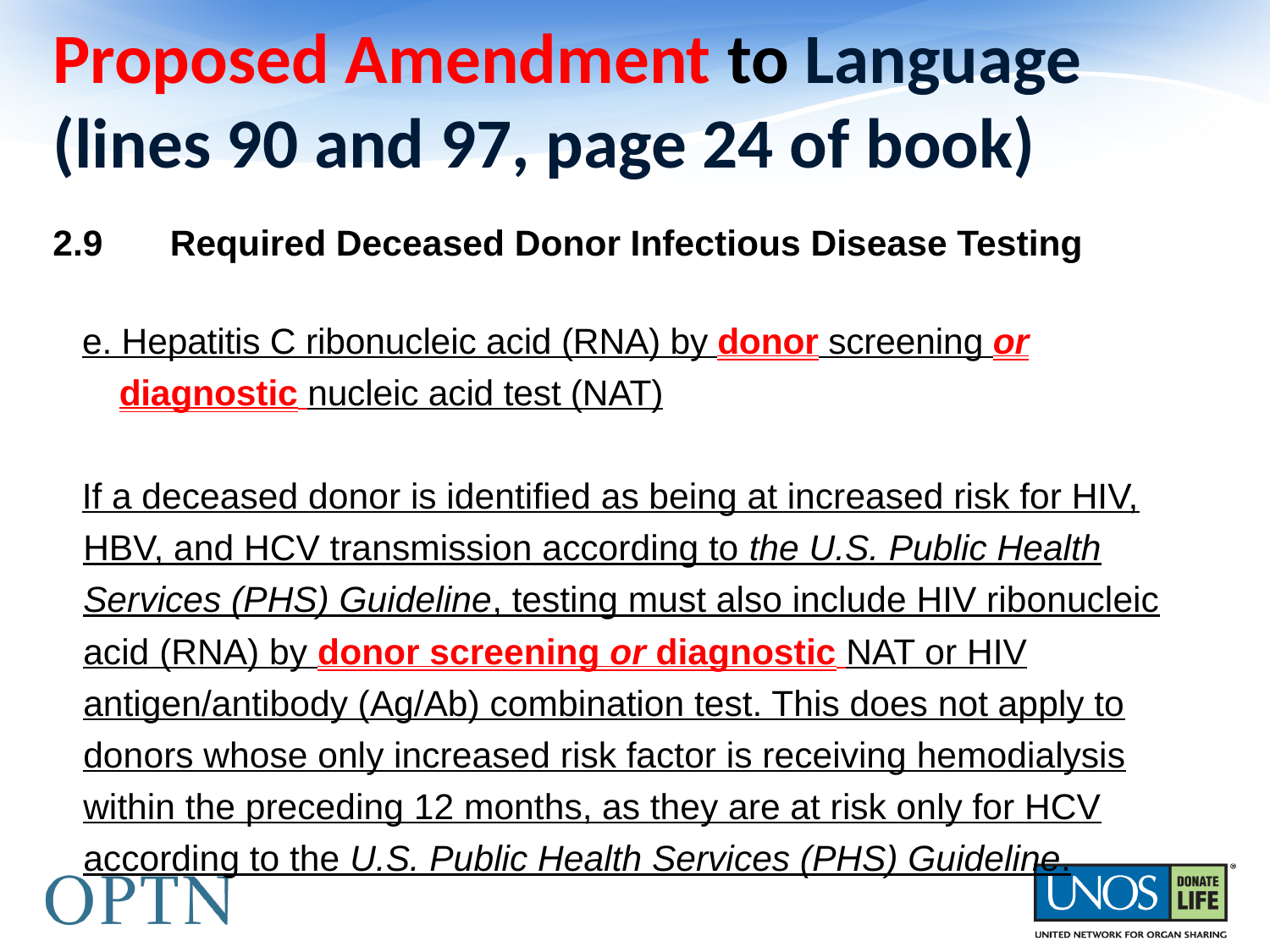

# Proposed Amendment to Language (lines 90 and 97, page 24 of book)
2.9	Required Deceased Donor Infectious Disease Testing

e. Hepatitis C ribonucleic acid (RNA) by donor screening or diagnostic nucleic acid test (NAT)

If a deceased donor is identified as being at increased risk for HIV, HBV, and HCV transmission according to the U.S. Public Health Services (PHS) Guideline, testing must also include HIV ribonucleic acid (RNA) by donor screening or diagnostic NAT or HIV antigen/antibody (Ag/Ab) combination test. This does not apply to donors whose only increased risk factor is receiving hemodialysis within the preceding 12 months, as they are at risk only for HCV according to the U.S. Public Health Services (PHS) Guideline.